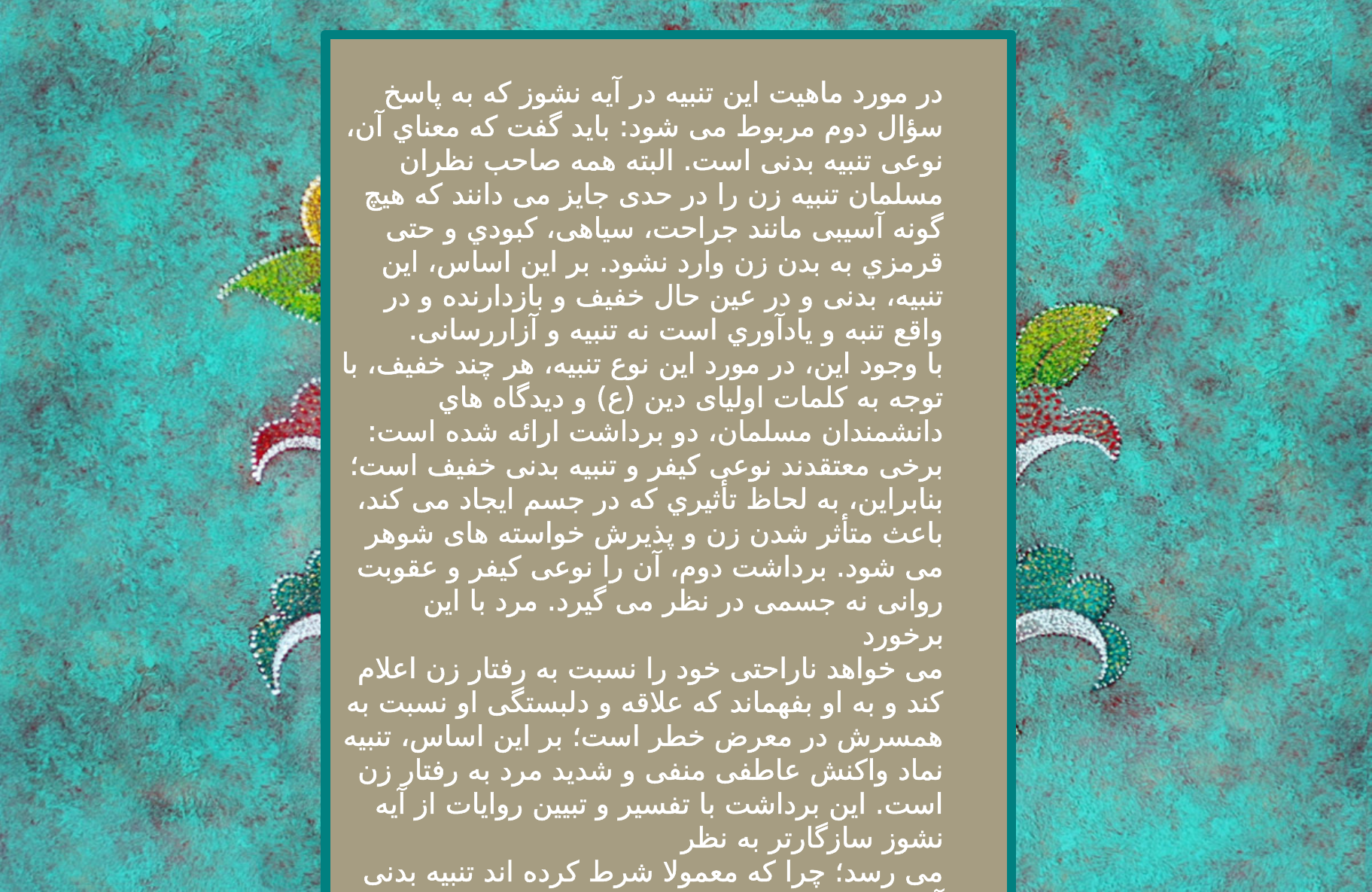

در مورد ماهيت اين تنبيه در آيه نشوز كه به پاسخ سؤال دوم مربوط مى شود: بايد گفت كه معناي آن، نوعى تنبيه بدنى است. البته همه صاحب نظران مسلمان تنبيه زن را در حدى جايز مى دانند كه هيچ گونه آسيبى مانند جراحت، سياهى، كبودي و حتى قرمزي به بدن زن وارد نشود. بر اين اساس، اين تنبيه، بدنى و در عين حال خفيف و بازدارنده و در واقع تنبه و يادآوري است نه تنبيه و آزاررسانى.
با وجود اين، در مورد اين نوع تنبيه، هر چند خفيف، با توجه به كلمات اولياى دين (ع) و ديدگاه هاي دانشمندان مسلمان، دو برداشت ارائه شده است: برخى معتقدند نوعى كيفر و تنبيه بدنى خفيف است؛ بنابراين، به لحاظ تأثيري كه در جسم ايجاد مى كند، باعث متأثر شدن زن و پذيرش خواسته هاى شوهر مى شود. برداشت دوم، آن را نوعى كيفر و عقوبت روانى نه جسمى در نظر مى گيرد. مرد با اين برخورد
مى خواهد ناراحتى خود را نسبت به رفتار زن اعلام كند و به او بفهماند كه علاقه و دلبستگى او نسبت به همسرش در معرض خطر است؛ بر اين اساس، تنبيه نماد واكنش عاطفى منفى و شديد مرد به رفتار زن است. اين برداشت با تفسير و تبيين روايات از آيه نشوز سازگارتر به نظر
مى رسد؛ چرا كه معمولا شرط كرده اند تنبيه بدنى آزار دهنده نباشد. بى ترديد چنين برخوردى را نمى توان تنبيه بدنى شمرد؛ زيرا هيچ گونه آزار جسمى ايجاد نمى كند. در هر صورت، با توجه به تفسير اولياي دين (ع)، مقصود قرآن از «ضرب»، تنبيه بدنى به معناى مصطلح نيست، بلكه تنبيه ويژه اي است كه تأثير روانى و عاطفى مى گذارد، نه آسيب جسمى و بدنى. در مجموع به نظر مى رسد، ماهيت اين تنبيه به گونه اى است كه نوعى ضربه عاطفى به زن وارد شود كه شدتش از دوري كردن در بستر، كمى بيشتر است.